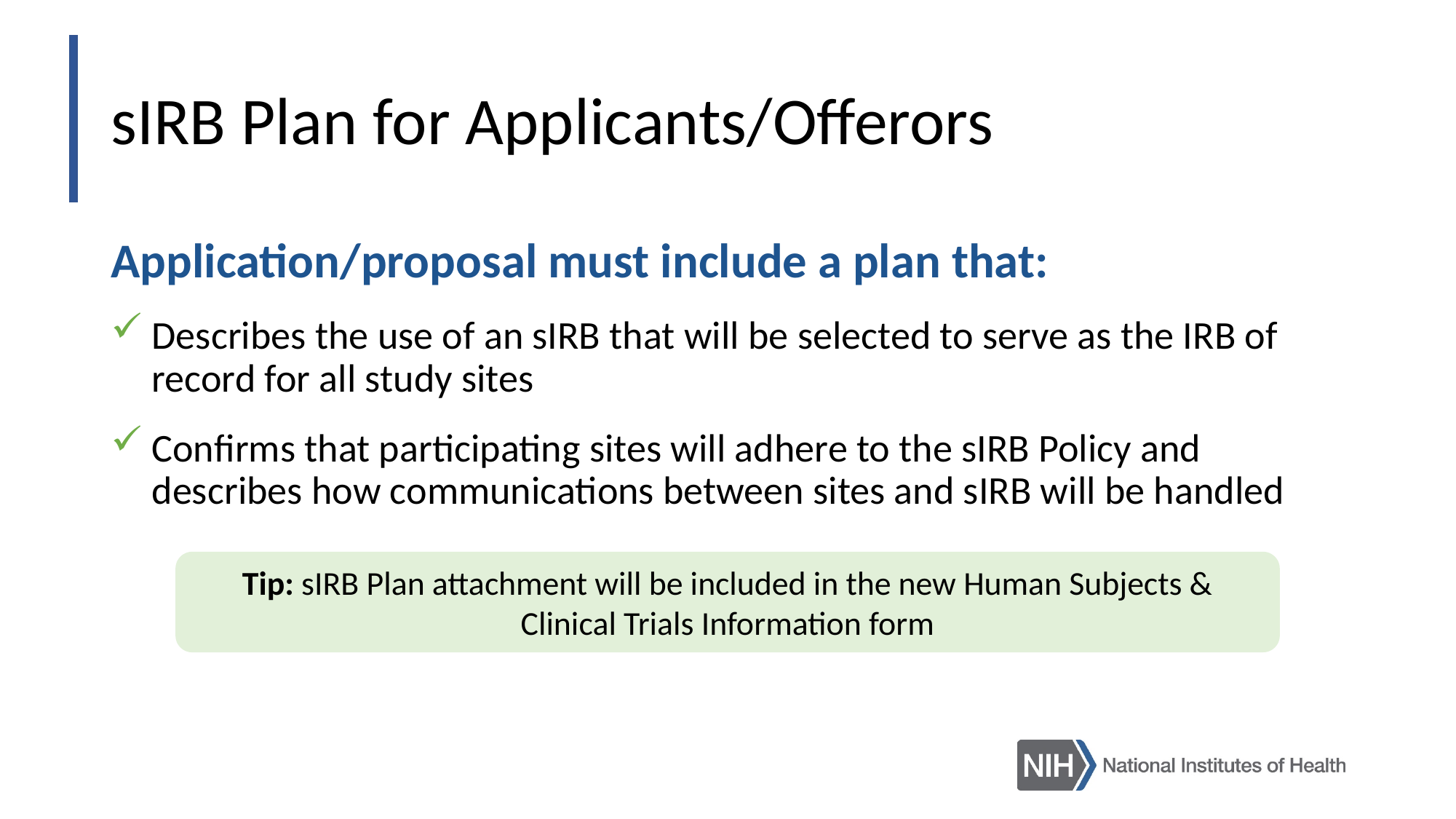

# sIRB Plan for Applicants/Offerors
Application/proposal must include a plan that:
Describes the use of an sIRB that will be selected to serve as the IRB of record for all study sites
Confirms that participating sites will adhere to the sIRB Policy and describes how communications between sites and sIRB will be handled
Tip: sIRB Plan attachment will be included in the new Human Subjects & Clinical Trials Information form